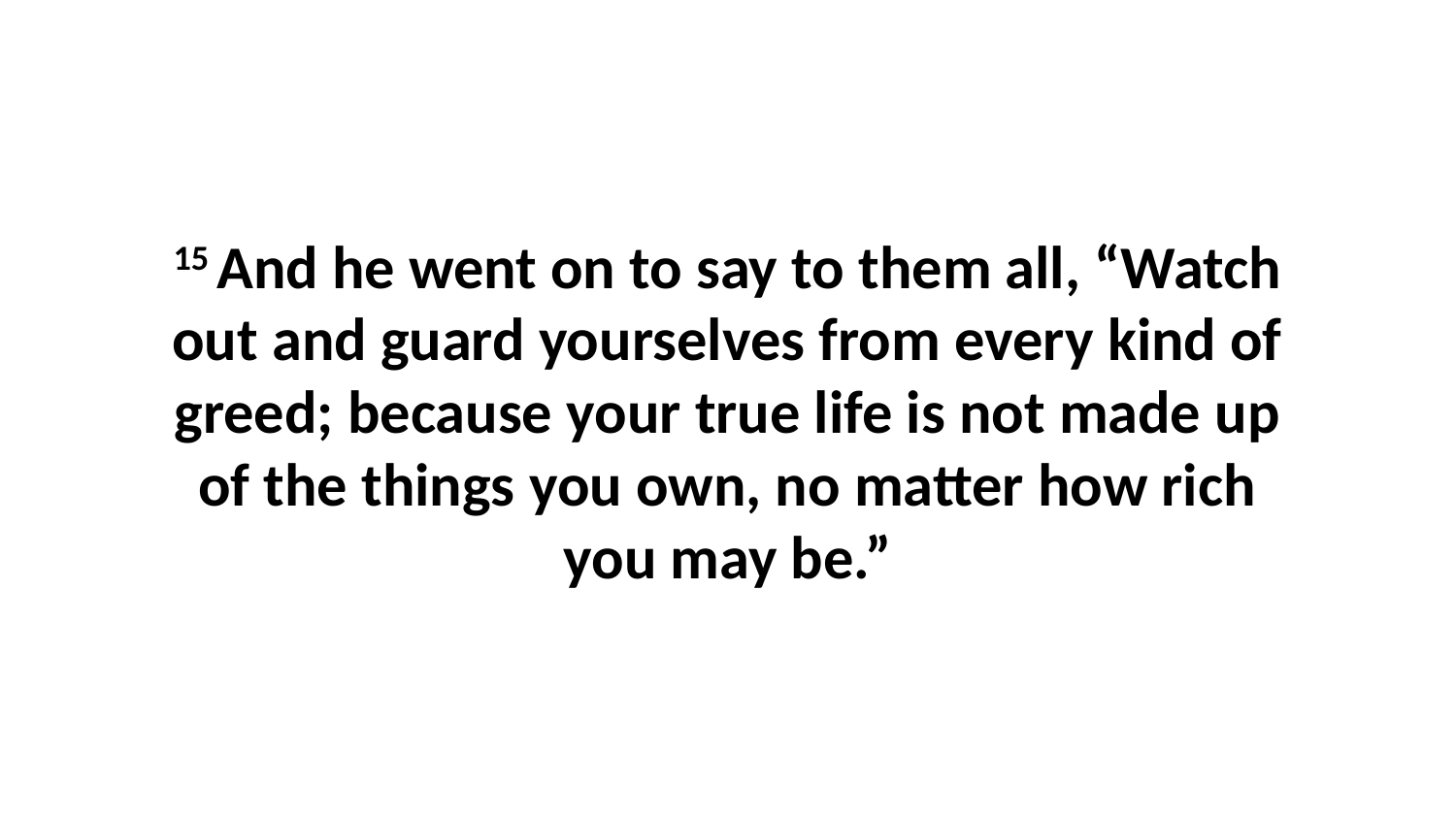

15 And he went on to say to them all, “Watch out and guard yourselves from every kind of greed; because your true life is not made up of the things you own, no matter how rich you may be.”